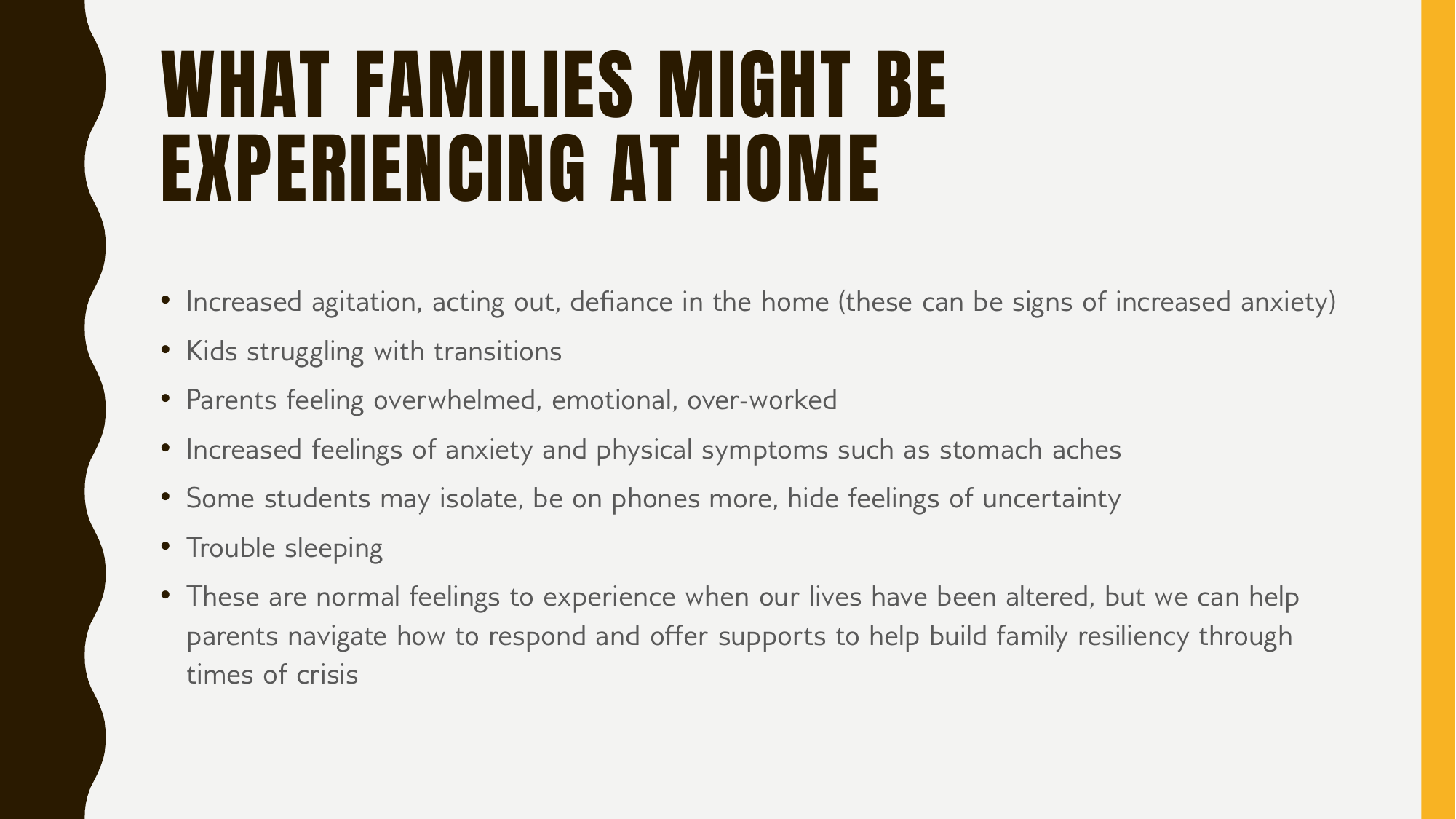

# What families might be experiencing at home
Increased agitation, acting out, defiance in the home (these can be signs of increased anxiety)
Kids struggling with transitions
Parents feeling overwhelmed, emotional, over-worked
Increased feelings of anxiety and physical symptoms such as stomach aches
Some students may isolate, be on phones more, hide feelings of uncertainty
Trouble sleeping
These are normal feelings to experience when our lives have been altered, but we can help parents navigate how to respond and offer supports to help build family resiliency through times of crisis